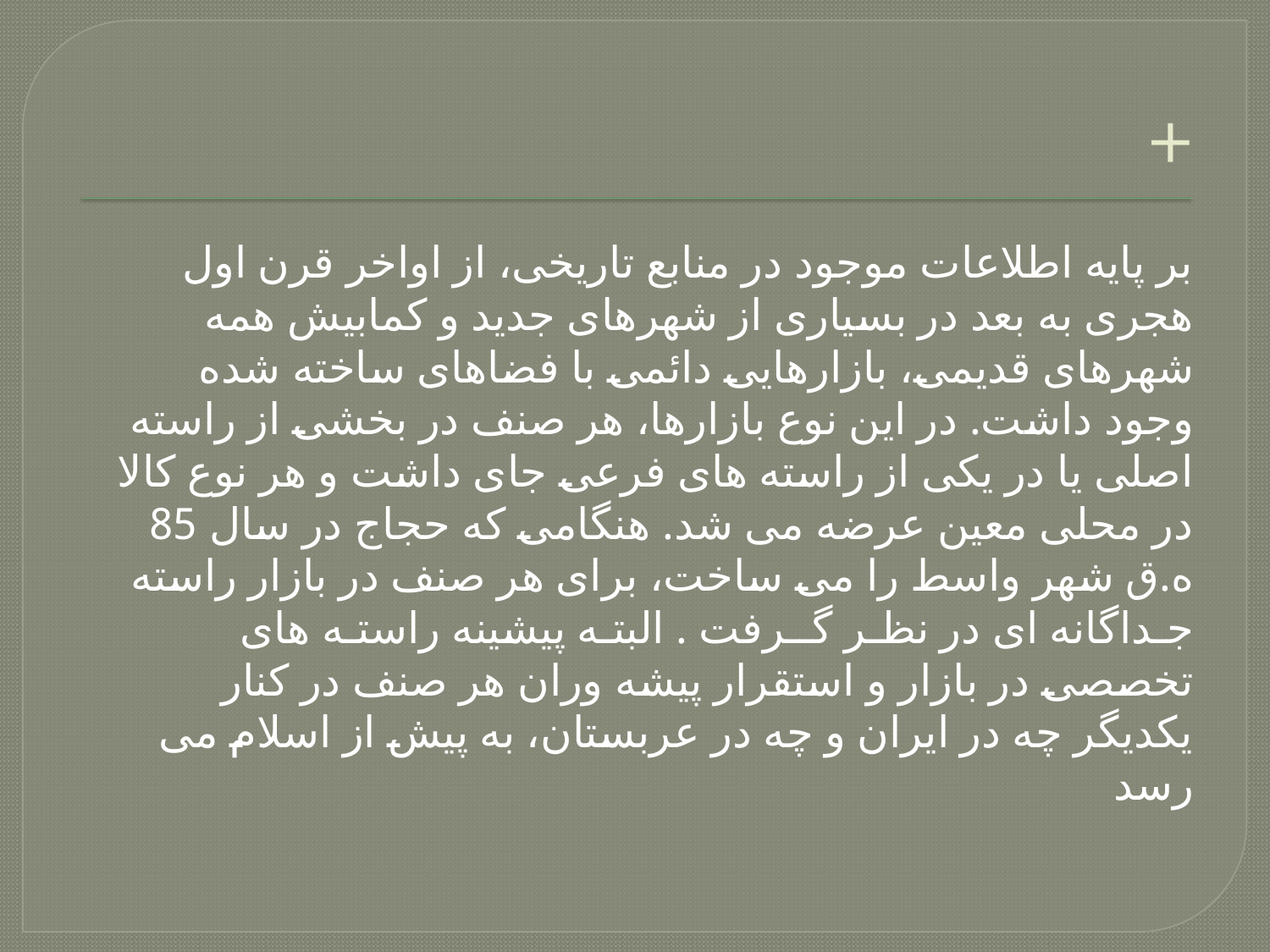

# +
بر پایه اطلاعات موجود در منابع تاریخی، از اواخر قرن اول هجری به بعد در بسیاری از شهرهای جدید و کمابیش همه شهرهای قدیمی، بازارهایی دائمی با فضاهای ساخته شده وجود داشت. در این نوع بازارها، هر صنف در بخشی از راسته اصلی یا در یکی از راسته های فرعی جای داشت و هر نوع کالا در محلی معین عرضه می شد. هنگامی که حجاج در سال 85 ه.ق شهر واسط را می ساخت، برای هر صنف در بازار راسته جـداگانه ای در نظـر گــرفت . البتـه پیشینه راستـه های
تخصصی در بازار و استقرار پیشه وران هر صنف در کنار یکدیگر چه در ایران و چه در عربستان، به پیش از اسلام می رسد